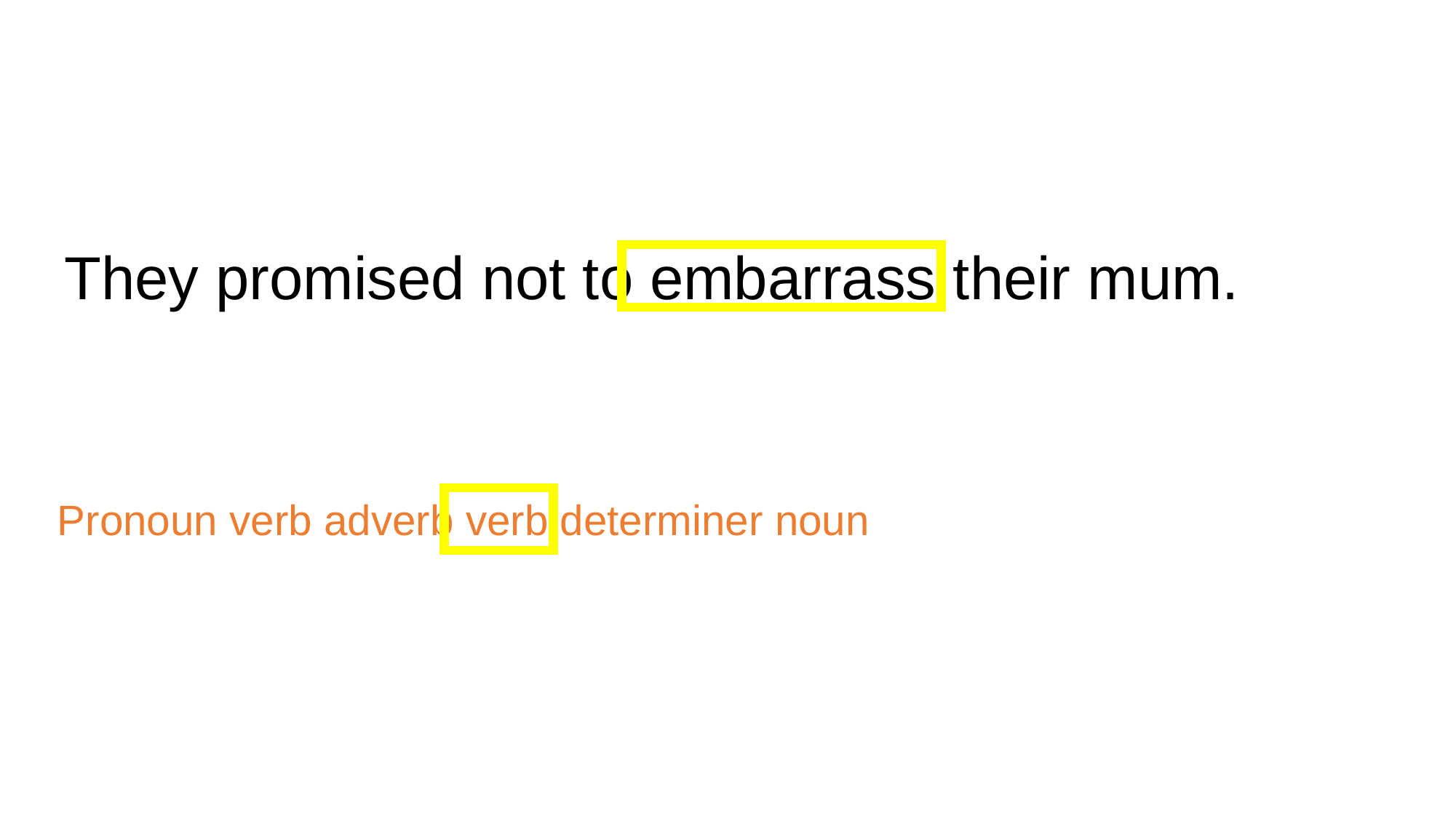

They promised not to embarrass their mum.

Pronoun verb adverb verb determiner noun